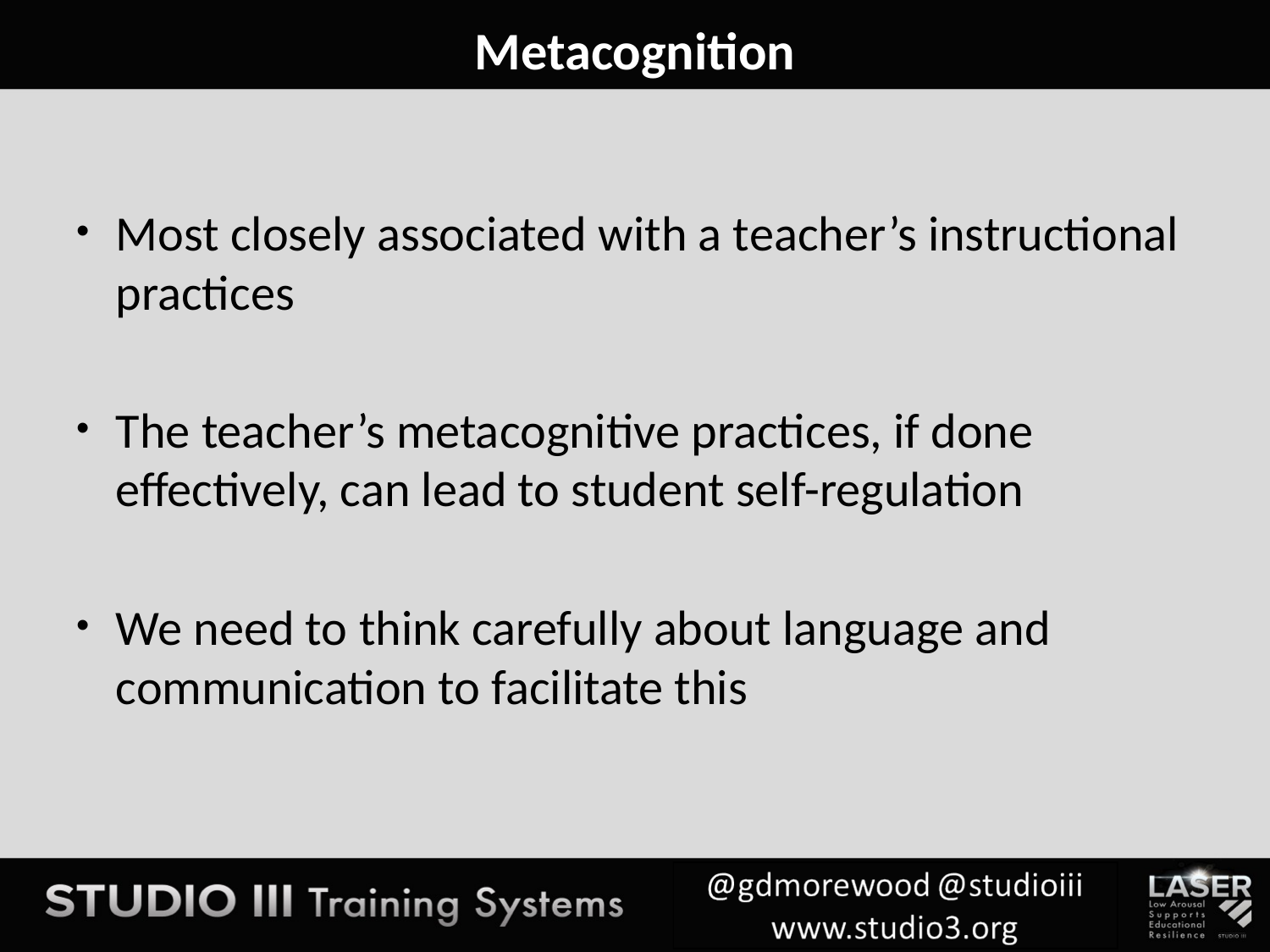

# Metacognition
Most closely associated with a teacher’s instructional practices

The teacher’s metacognitive practices, if done effectively, can lead to student self-regulation

We need to think carefully about language and communication to facilitate this